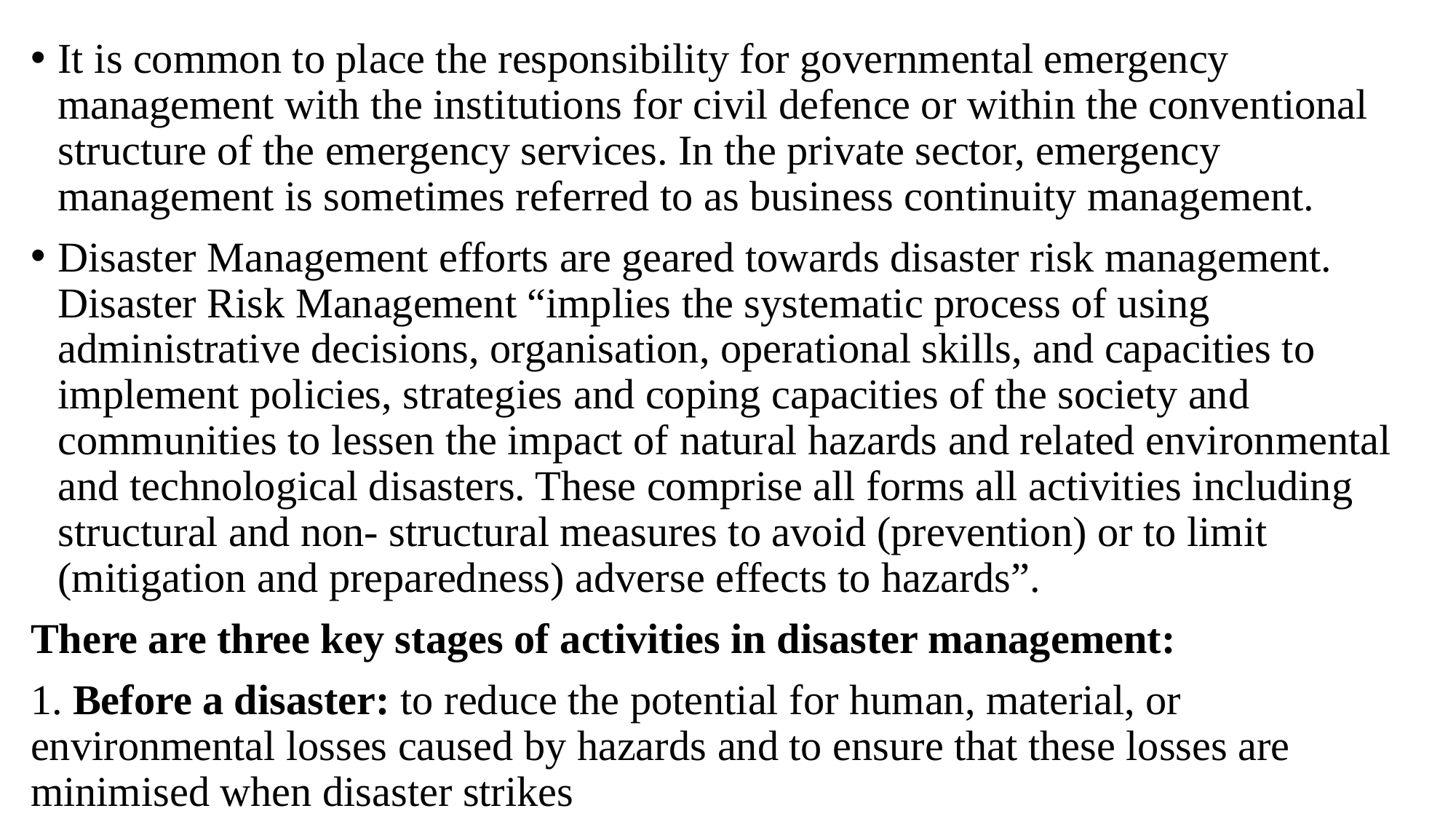

It is common to place the responsibility for governmental emergency management with the institutions for civil defence or within the conventional structure of the emergency services. In the private sector, emergency management is sometimes referred to as business continuity management.
Disaster Management efforts are geared towards disaster risk management. Disaster Risk Management “implies the systematic process of using administrative decisions, organisation, operational skills, and capacities to implement policies, strategies and coping capacities of the society and communities to lessen the impact of natural hazards and related environmental and technological disasters. These comprise all forms all activities including structural and non- structural measures to avoid (prevention) or to limit (mitigation and preparedness) adverse effects to hazards”.
There are three key stages of activities in disaster management:
1. Before a disaster: to reduce the potential for human, material, or environmental losses caused by hazards and to ensure that these losses are minimised when disaster strikes